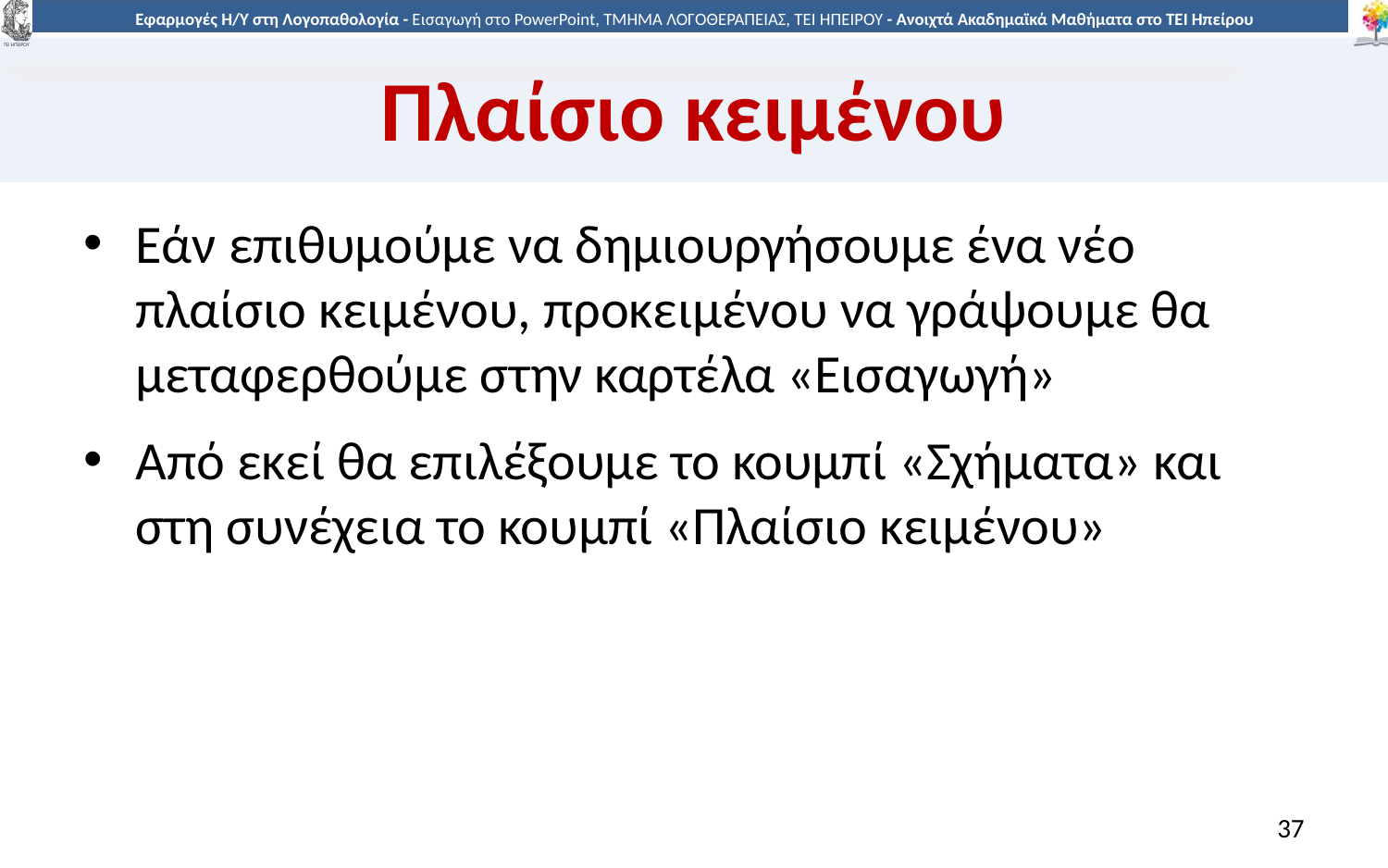

# Πλαίσιο κειμένου
Εάν επιθυμούμε να δημιουργήσουμε ένα νέο πλαίσιο κειμένου, προκειμένου να γράψουμε θα μεταφερθούμε στην καρτέλα «Εισαγωγή»
Από εκεί θα επιλέξουμε το κουμπί «Σχήματα» και στη συνέχεια το κουμπί «Πλαίσιο κειμένου»
37